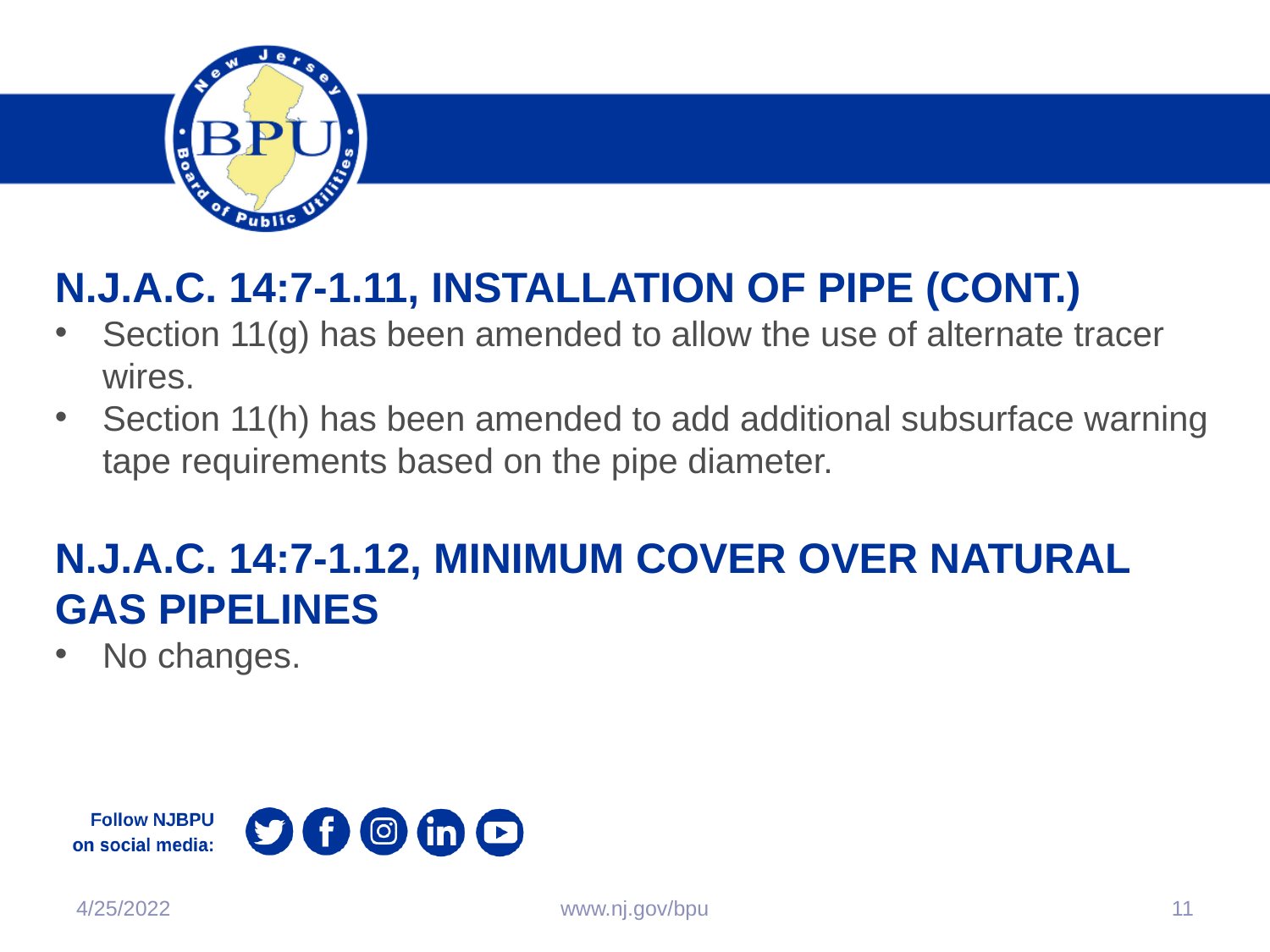

N.J.A.C. 14:7-1.11, installation of pipe (cont.)
Section 11(g) has been amended to allow the use of alternate tracer wires.
Section 11(h) has been amended to add additional subsurface warning tape requirements based on the pipe diameter.

N.J.A.C. 14:7-1.12, Minimum cover over natural gas pipelines
No changes.

4/25/2022
www.nj.gov/bpu
11